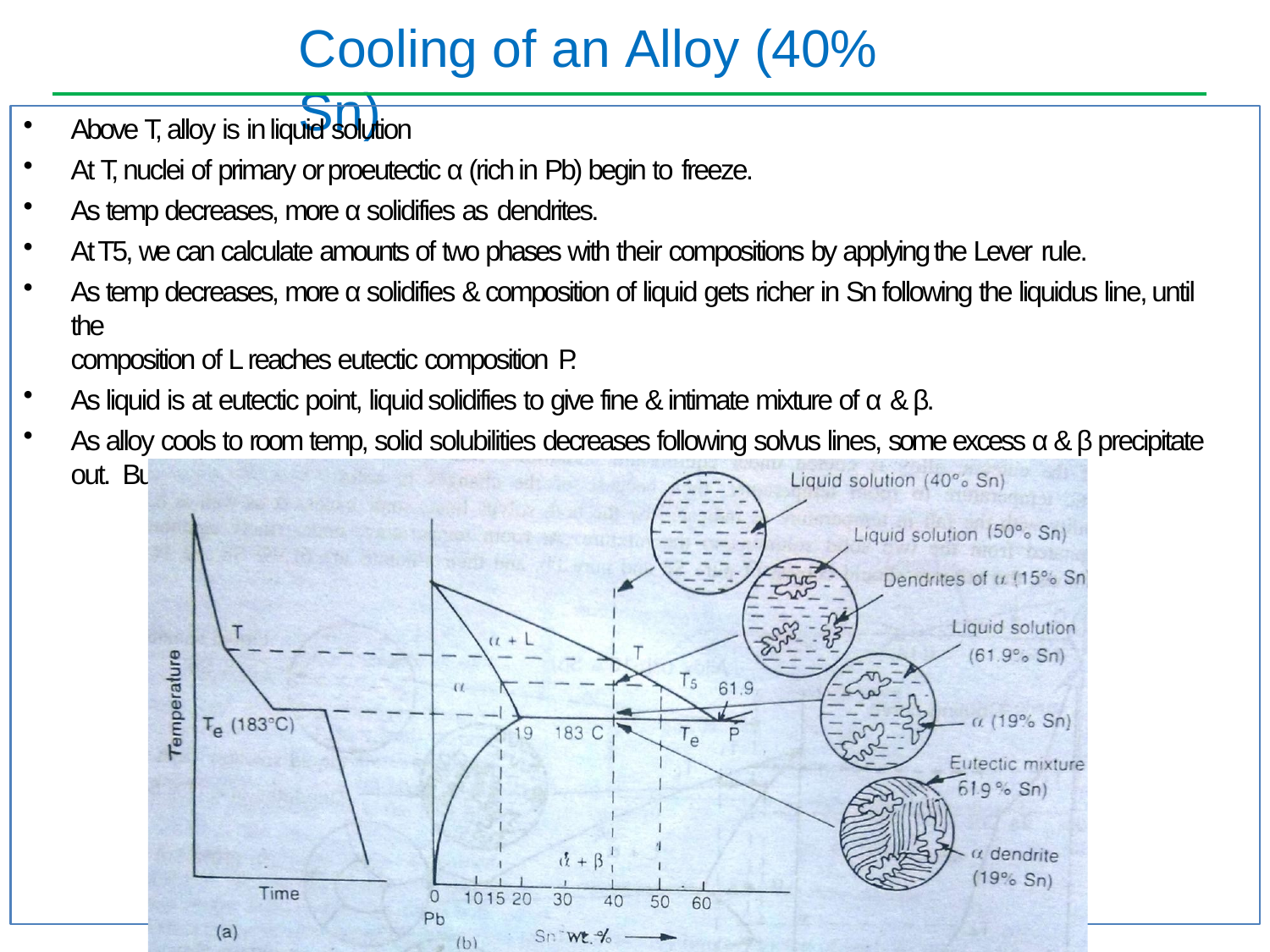

# Cooling of an Alloy (40% Sn)

Above T, alloy is in liquid solution
At T, nuclei of primary or proeutectic α (rich in Pb) begin to freeze.
As temp decreases, more α solidifies as dendrites.
At T5, we can calculate amounts of two phases with their compositions by applying the Lever rule.
As temp decreases, more α solidifies & composition of liquid gets richer in Sn following the liquidus line, until the
composition of L reaches eutectic composition P.
As liquid is at eutectic point, liquid solidifies to give fine & intimate mixture of α & β.
As alloy cools to room temp, solid solubilities decreases following solvus lines, some excess α & β precipitate out.  But amounts are small so can be ignored.